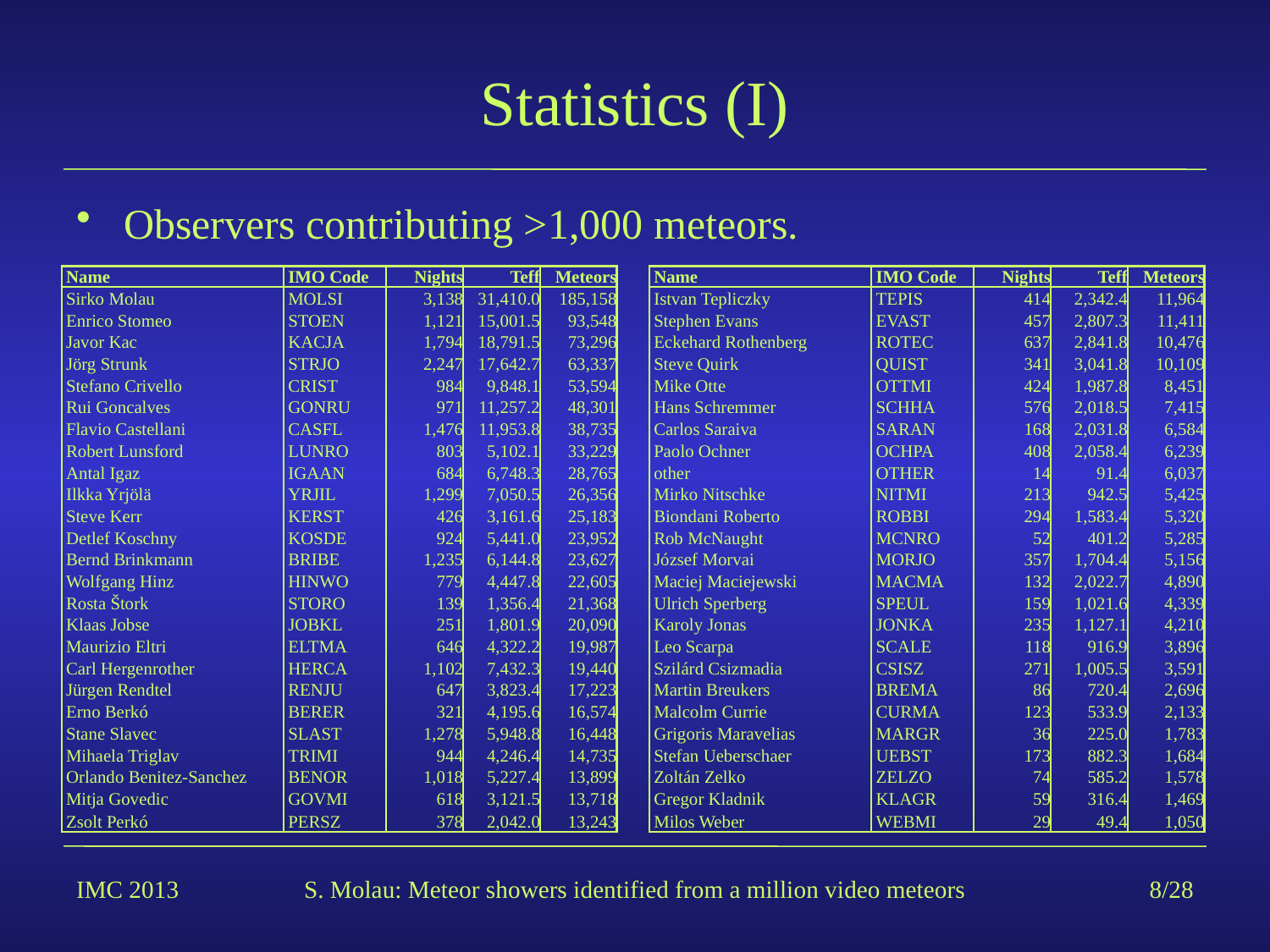

# Statistics (I)
Observers contributing >1,000 meteors.
| Name | IMO Code | Nights | Teff | Meteors |  | Name | IMO Code | Nights | Teff | Meteors |
| --- | --- | --- | --- | --- | --- | --- | --- | --- | --- | --- |
| Sirko Molau | MOLSI | 3,138 | 31,410.0 | 185,158 |  | Istvan Tepliczky | TEPIS | 414 | 2,342.4 | 11,964 |
| Enrico Stomeo | STOEN | 1,121 | 15,001.5 | 93,548 |  | Stephen Evans | EVAST | 457 | 2,807.3 | 11,411 |
| Javor Kac | KACJA | 1,794 | 18,791.5 | 73,296 |  | Eckehard Rothenberg | ROTEC | 637 | 2,841.8 | 10,476 |
| Jörg Strunk | STRJO | 2,247 | 17,642.7 | 63,337 |  | Steve Quirk | QUIST | 341 | 3,041.8 | 10,109 |
| Stefano Crivello | CRIST | 984 | 9,848.1 | 53,594 |  | Mike Otte | OTTMI | 424 | 1,987.8 | 8,451 |
| Rui Goncalves | GONRU | 971 | 11,257.2 | 48,301 |  | Hans Schremmer | SCHHA | 576 | 2,018.5 | 7,415 |
| Flavio Castellani | CASFL | 1,476 | 11,953.8 | 38,735 |  | Carlos Saraiva | SARAN | 168 | 2,031.8 | 6,584 |
| Robert Lunsford | LUNRO | 803 | 5,102.1 | 33,229 |  | Paolo Ochner | OCHPA | 408 | 2,058.4 | 6,239 |
| Antal Igaz | IGAAN | 684 | 6,748.3 | 28,765 |  | other | OTHER | 14 | 91.4 | 6,037 |
| Ilkka Yrjölä | YRJIL | 1,299 | 7,050.5 | 26,356 |  | Mirko Nitschke | NITMI | 213 | 942.5 | 5,425 |
| Steve Kerr | KERST | 426 | 3,161.6 | 25,183 |  | Biondani Roberto | ROBBI | 294 | 1,583.4 | 5,320 |
| Detlef Koschny | KOSDE | 924 | 5,441.0 | 23,952 |  | Rob McNaught | MCNRO | 52 | 401.2 | 5,285 |
| Bernd Brinkmann | BRIBE | 1,235 | 6,144.8 | 23,627 |  | József Morvai | MORJO | 357 | 1,704.4 | 5,156 |
| Wolfgang Hinz | HINWO | 779 | 4,447.8 | 22,605 |  | Maciej Maciejewski | MACMA | 132 | 2,022.7 | 4,890 |
| Rosta Štork | STORO | 139 | 1,356.4 | 21,368 |  | Ulrich Sperberg | SPEUL | 159 | 1,021.6 | 4,339 |
| Klaas Jobse | JOBKL | 251 | 1,801.9 | 20,090 |  | Karoly Jonas | JONKA | 235 | 1,127.1 | 4,210 |
| Maurizio Eltri | ELTMA | 646 | 4,322.2 | 19,987 |  | Leo Scarpa | SCALE | 118 | 916.9 | 3,896 |
| Carl Hergenrother | HERCA | 1,102 | 7,432.3 | 19,440 |  | Szilárd Csizmadia | CSISZ | 271 | 1,005.5 | 3,591 |
| Jürgen Rendtel | RENJU | 647 | 3,823.4 | 17,223 |  | Martin Breukers | BREMA | 86 | 720.4 | 2,696 |
| Erno Berkó | BERER | 321 | 4,195.6 | 16,574 |  | Malcolm Currie | CURMA | 123 | 533.9 | 2,133 |
| Stane Slavec | SLAST | 1,278 | 5,948.8 | 16,448 |  | Grigoris Maravelias | MARGR | 36 | 225.0 | 1,783 |
| Mihaela Triglav | TRIMI | 944 | 4,246.4 | 14,735 |  | Stefan Ueberschaer | UEBST | 173 | 882.3 | 1,684 |
| Orlando Benitez-Sanchez | BENOR | 1,018 | 5,227.4 | 13,899 |  | Zoltán Zelko | ZELZO | 74 | 585.2 | 1,578 |
| Mitja Govedic | GOVMI | 618 | 3,121.5 | 13,718 |  | Gregor Kladnik | KLAGR | 59 | 316.4 | 1,469 |
| Zsolt Perkó | PERSZ | 378 | 2,042.0 | 13,243 |  | Milos Weber | WEBMI | 29 | 49.4 | 1,050 |
IMC 2013
S. Molau: Meteor showers identified from a million video meteors
8/28